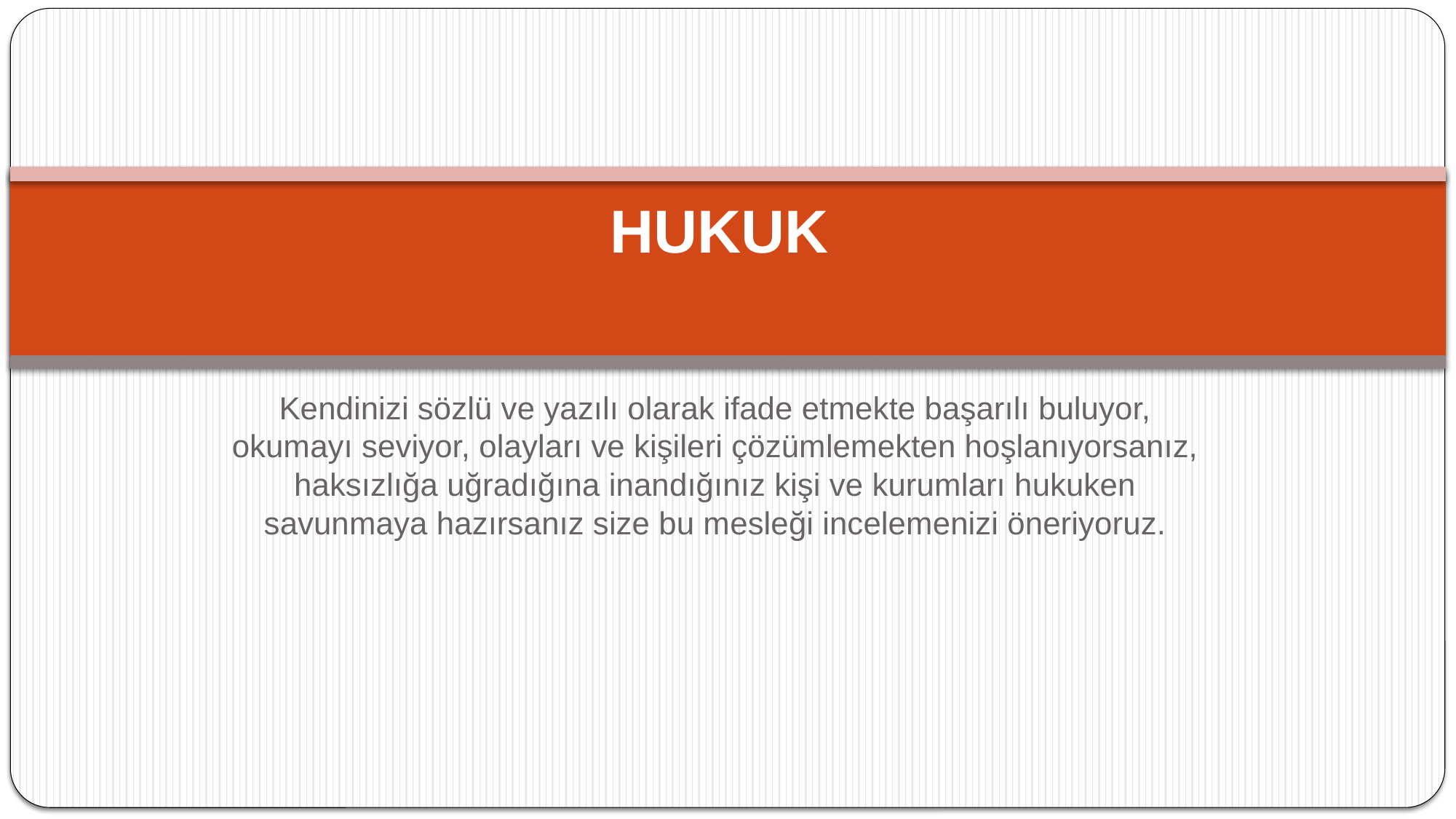

# HUKUK
Kendinizi sözlü ve yazılı olarak ifade etmekte başarılı buluyor, okumayı seviyor, olayları ve kişileri çözümlemekten hoşlanıyorsanız, haksızlığa uğradığına inandığınız kişi ve kurumları hukuken savunmaya hazırsanız size bu mesleği incelemenizi öneriyoruz.